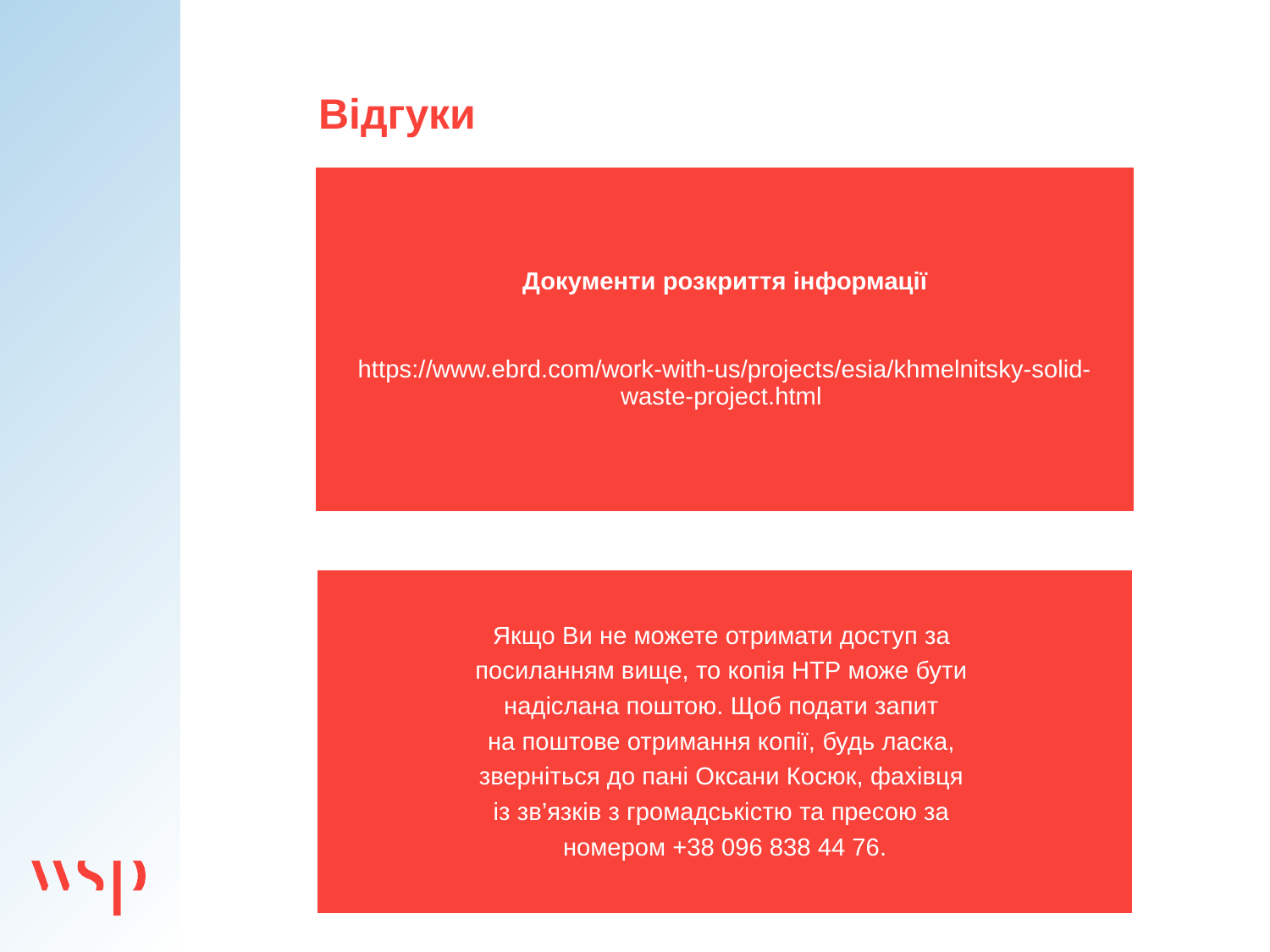

# Відгуки
Документи розкриття інформації
https://www.ebrd.com/work-with-us/projects/esia/khmelnitsky-solid-waste-project.html
Якщо Ви не можете отримати доступ за
посиланням вище, то копія НТР може бути
надіслана поштою. Щоб подати запит
на поштове отримання копії, будь ласка,
зверніться до пані Оксани Косюк, фахівця
із зв’язків з громадськістю та пресою за
номером +38 096 838 44 76.